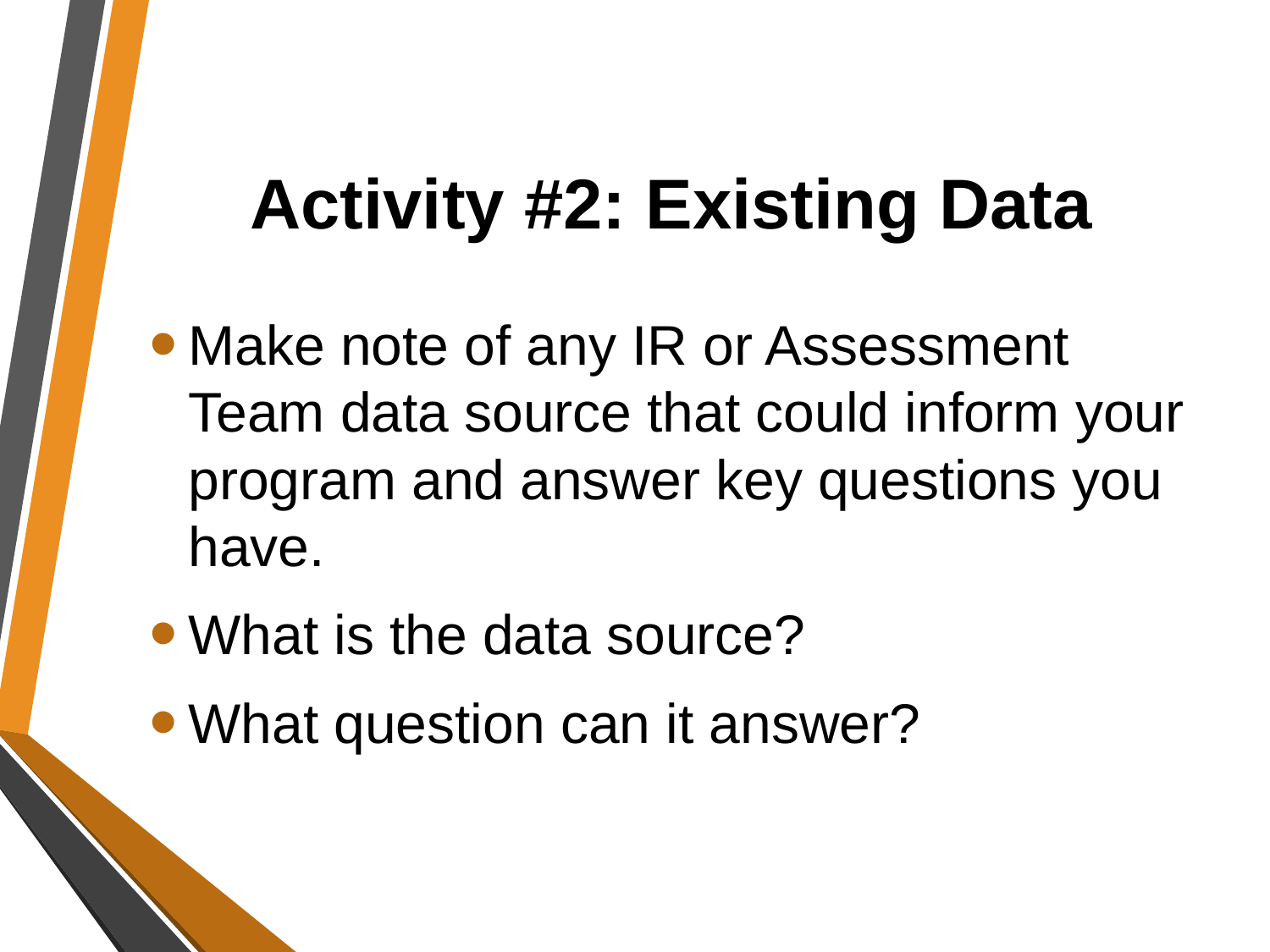

# Activity #2: Existing Data
Make note of any IR or Assessment Team data source that could inform your program and answer key questions you have.
What is the data source?
What question can it answer?